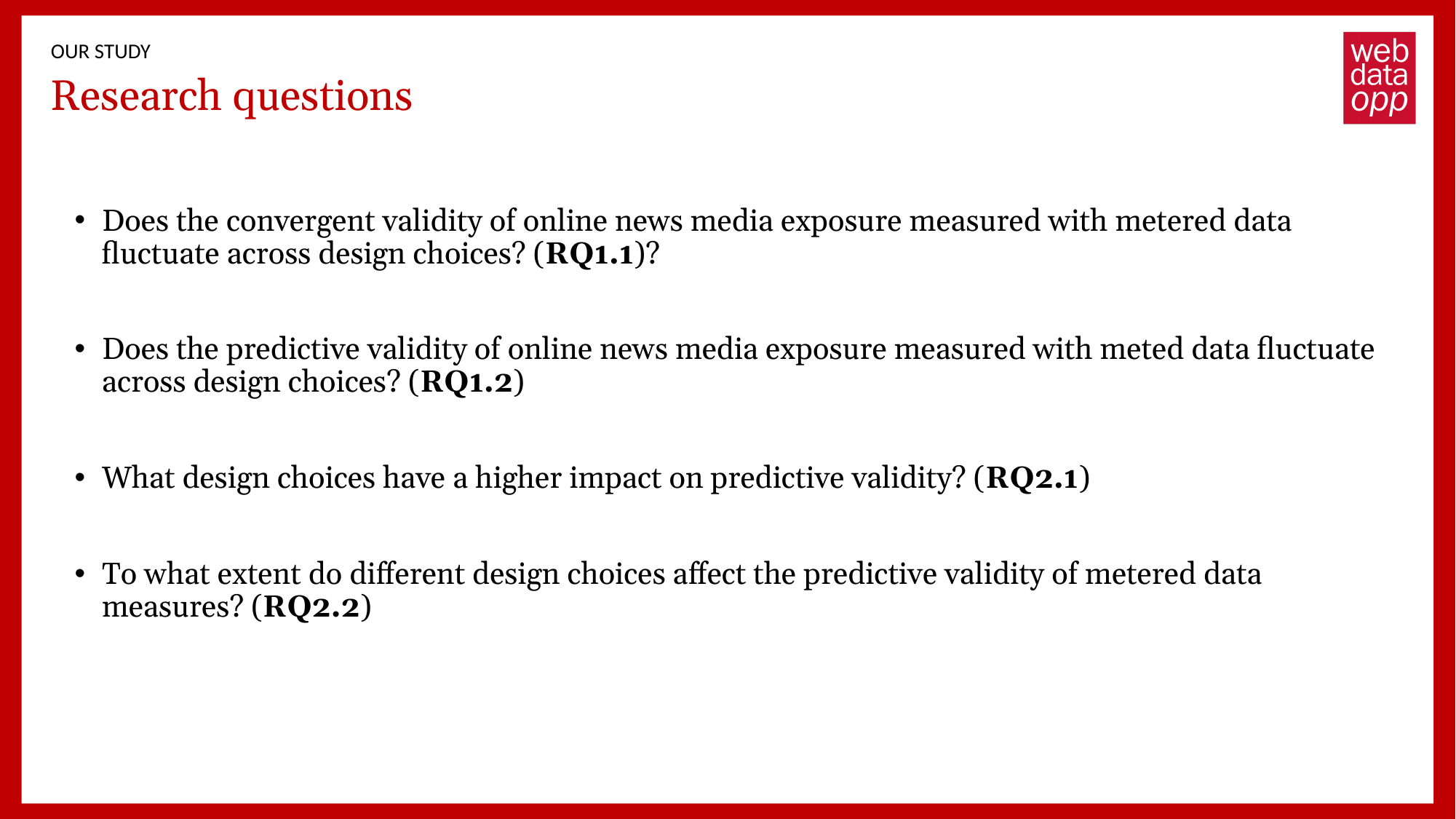

OUR STUDY
# Research questions
Does the convergent validity of online news media exposure measured with metered data fluctuate across design choices? (RQ1.1)?

Does the predictive validity of online news media exposure measured with meted data fluctuate across design choices? (RQ1.2)

What design choices have a higher impact on predictive validity? (RQ2.1)

To what extent do different design choices affect the predictive validity of metered data measures? (RQ2.2)